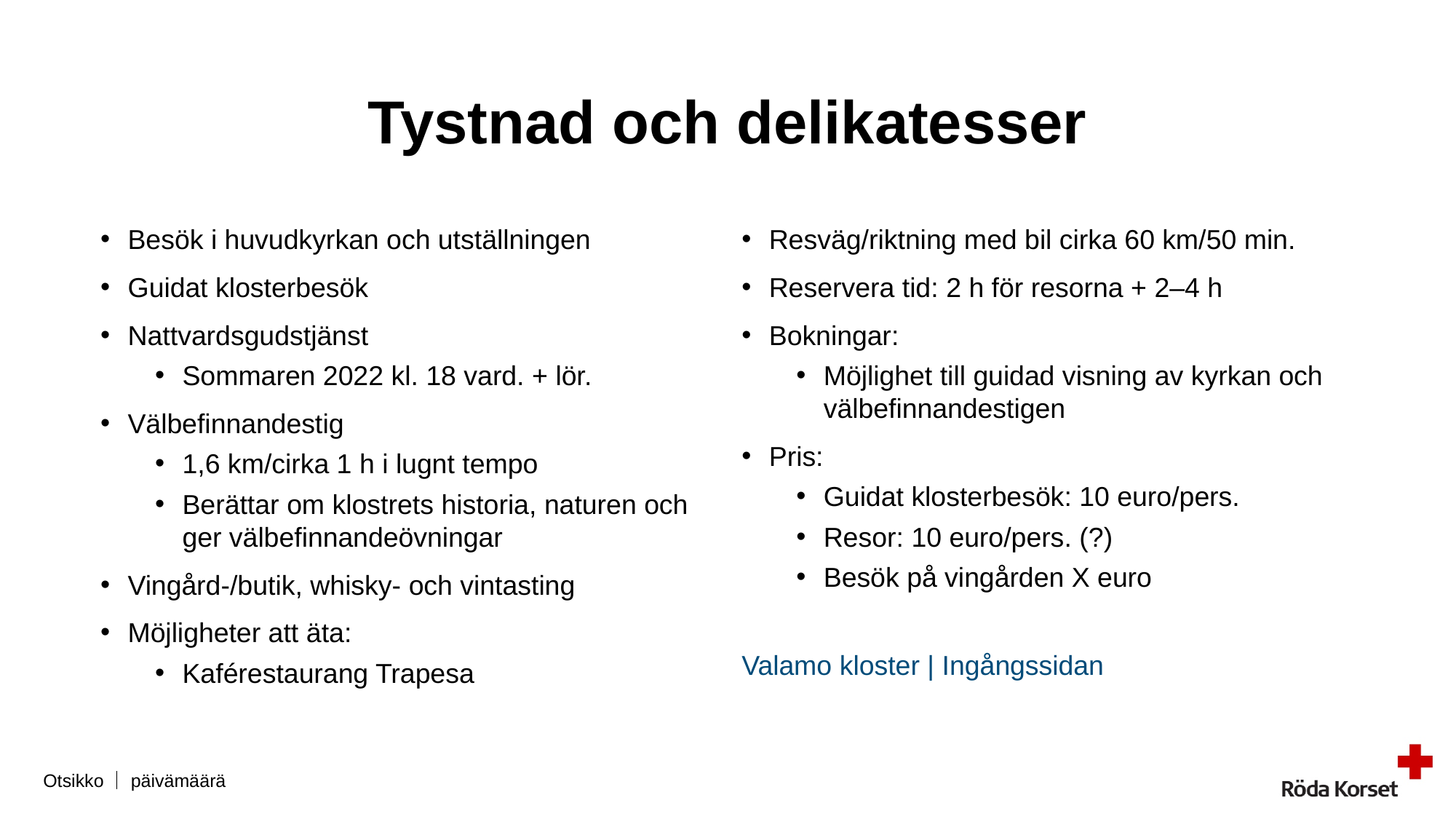

Tystnad och delikatesser
Besök i huvudkyrkan och utställningen
Guidat klosterbesök
Nattvardsgudstjänst
Sommaren 2022 kl. 18 vard. + lör.
Välbefinnandestig
1,6 km/cirka 1 h i lugnt tempo
Berättar om klostrets historia, naturen och ger välbefinnandeövningar
Vingård-/butik, whisky- och vintasting
Möjligheter att äta:
Kaférestaurang Trapesa

Resväg/riktning med bil cirka 60 km/50 min.
Reservera tid: 2 h för resorna + 2–4 h
Bokningar:
Möjlighet till guidad visning av kyrkan och välbefinnandestigen
Pris:
Guidat klosterbesök: 10 euro/pers.
Resor: 10 euro/pers. (?)
Besök på vingården X euro

Valamo kloster | Ingångssidan